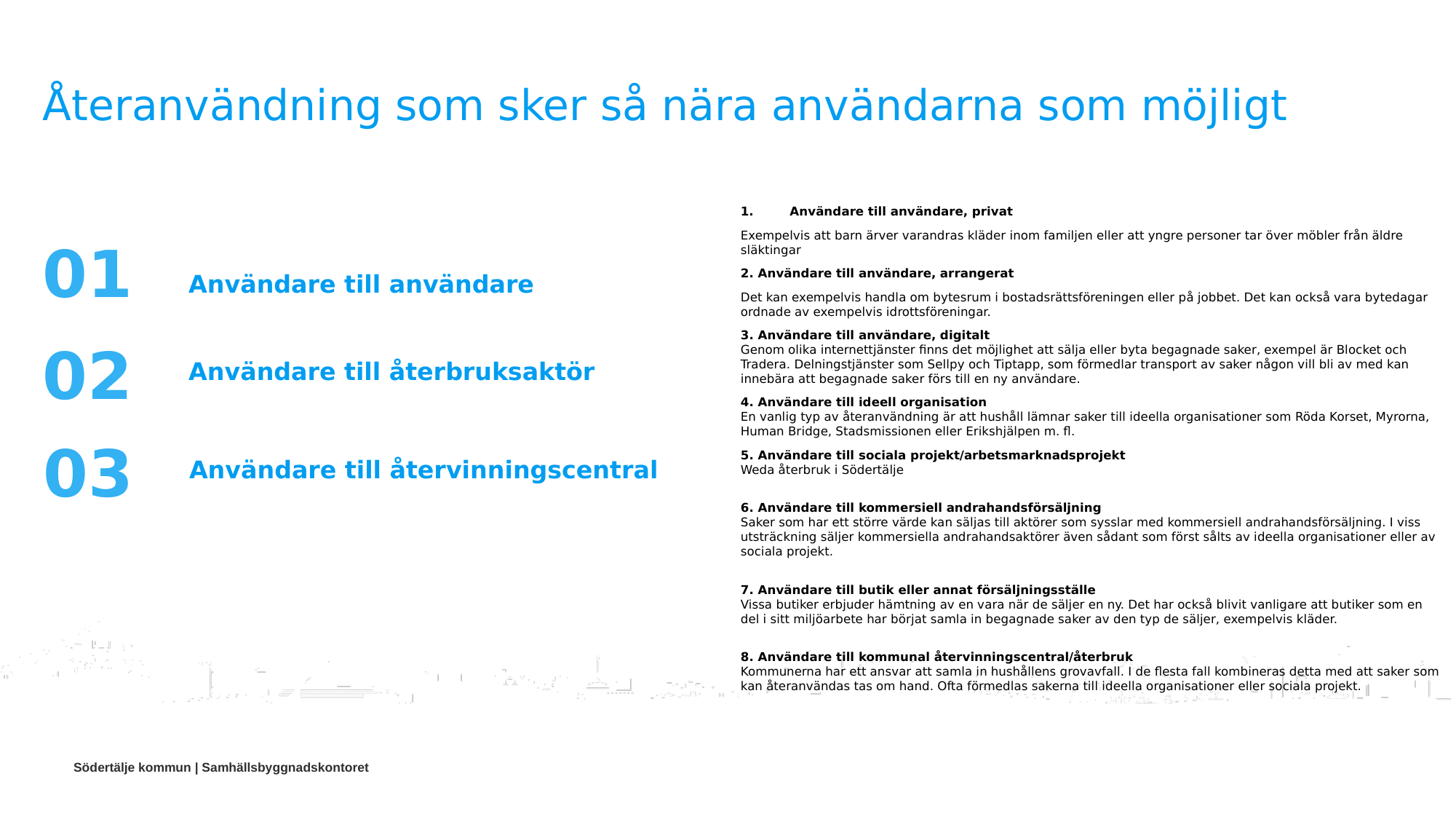

# Återanvändning som sker så nära användarna som möjligt

Användare till användare, privat
Exempelvis att barn ärver varandras kläder inom familjen eller att yngre personer tar över möbler från äldre släktingar
2. Användare till användare, arrangerat
Det kan exempelvis handla om bytesrum i bostadsrättsföreningen eller på jobbet. Det kan också vara bytedagar ordnade av exempelvis idrottsföreningar.
3. Användare till användare, digitalt
Genom olika internettjänster finns det möjlighet att sälja eller byta begagnade saker, exempel är Blocket och Tradera. Delningstjänster som Sellpy och Tiptapp, som förmedlar transport av saker någon vill bli av med kan innebära att begagnade saker förs till en ny användare.
4. Användare till ideell organisation
En vanlig typ av återanvändning är att hushåll lämnar saker till ideella organisationer som Röda Korset, Myrorna, Human Bridge, Stadsmissionen eller Erikshjälpen m. fl.
5. Användare till sociala projekt/arbetsmarknadsprojekt
Weda återbruk i Södertälje
6. Användare till kommersiell andrahandsförsäljning
Saker som har ett större värde kan säljas till aktörer som sysslar med kommersiell andrahandsförsäljning. I viss utsträckning säljer kommersiella andrahandsaktörer även sådant som först sålts av ideella organisationer eller av sociala projekt.
7. Användare till butik eller annat försäljningsställe
Vissa butiker erbjuder hämtning av en vara när de säljer en ny. Det har också blivit vanligare att butiker som en del i sitt miljöarbete har börjat samla in begagnade saker av den typ de säljer, exempelvis kläder.
8. Användare till kommunal återvinningscentral/återbruk
Kommunerna har ett ansvar att samla in hushållens grovavfall. I de flesta fall kombineras detta med att saker som kan återanvändas tas om hand. Ofta förmedlas sakerna till ideella organisationer eller sociala projekt.

01
Användare till användare
02
Användare till återbruksaktör
03
Användare till återvinningscentral